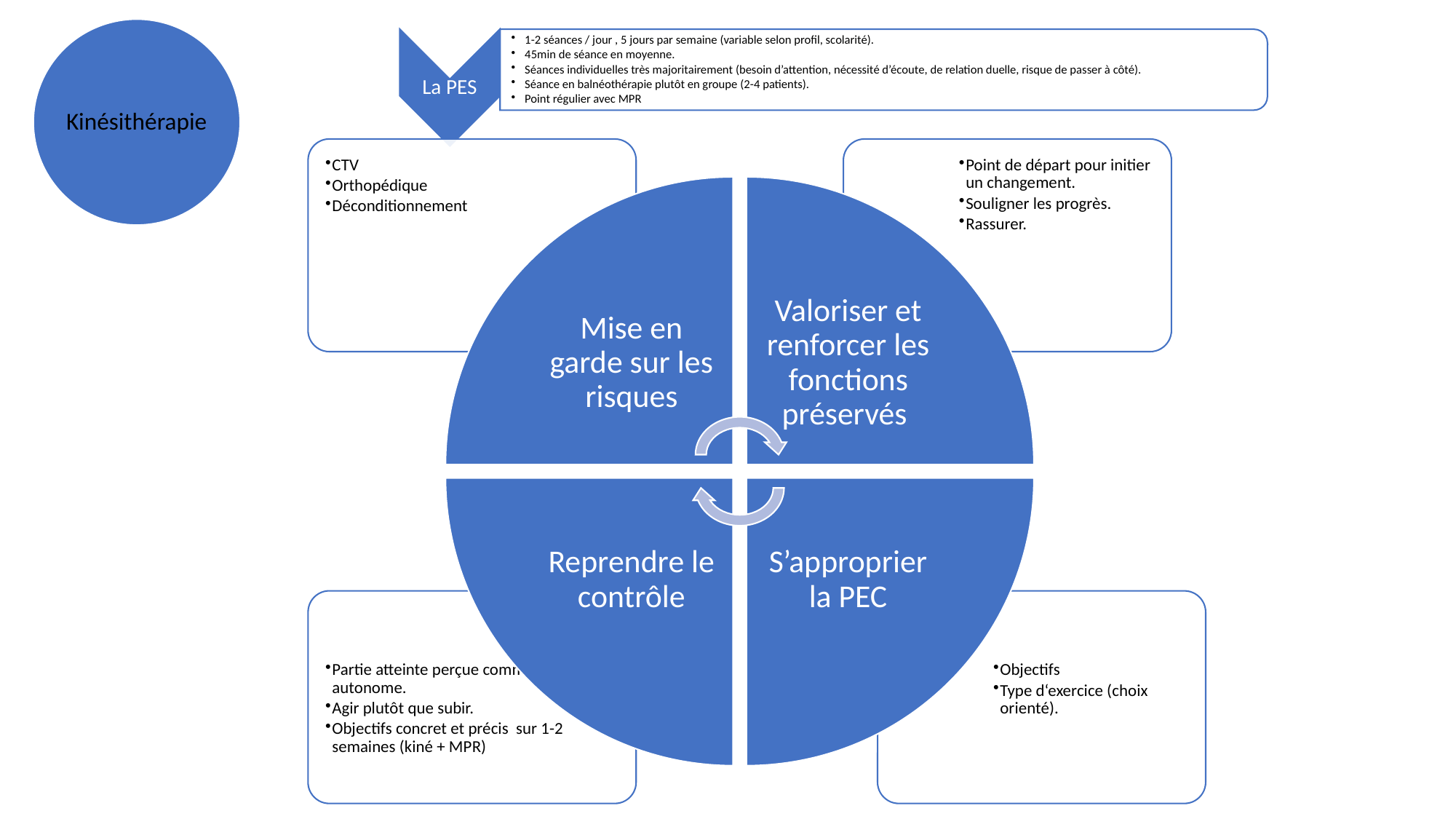

Kinésithérapie

1-2 séances / jour , 5 jours par semaine (variable selon profil, scolarité).
45min de séance en moyenne.
Séances individuelles très majoritairement (besoin d’attention, nécessité d’écoute, de relation duelle, risque de passer à côté).
Séance en balnéothérapie plutôt en groupe (2-4 patients).
Point régulier avec MPR

La PES
Objectifs
Type d‘exercice (choix orienté).
Partie atteinte perçue comme extérieure, autonome.
Agir plutôt que subir.
Objectifs concret et précis  sur 1-2 semaines (kiné + MPR)
Point de départ pour initier un changement.
Souligner les progrès.
Rassurer.
CTV
Orthopédique
Déconditionnement
Mise en garde sur les risques
Valoriser et renforcer les fonctions préservés
S’approprier la PEC
Reprendre le contrôle